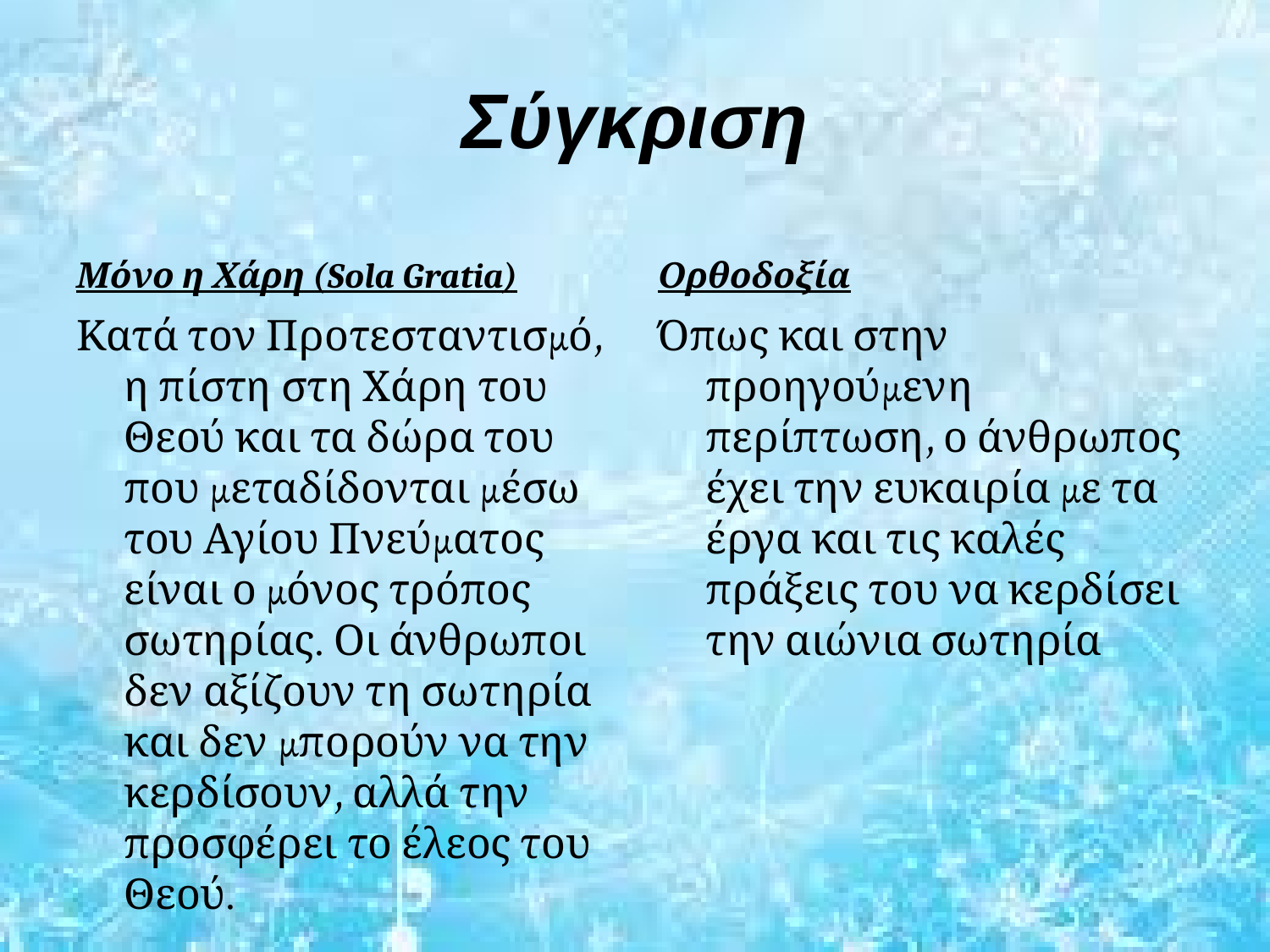

# Σύγκριση
Μόνο η Χάρη (Sola Gratia)
Ορθοδοξία
Κατά τον Προτεσταντισμό, η πίστη στη Χάρη του Θεού και τα δώρα του που μεταδίδονται μέσω του Αγίου Πνεύματος είναι ο μόνος τρόπος σωτηρίας. Οι άνθρωποι δεν αξίζουν τη σωτηρία και δεν μπορούν να την κερδίσουν, αλλά την προσφέρει το έλεος του Θεού.
Όπως και στην προηγούμενη περίπτωση, ο άνθρωπος έχει την ευκαιρία με τα έργα και τις καλές πράξεις του να κερδίσει την αιώνια σωτηρία